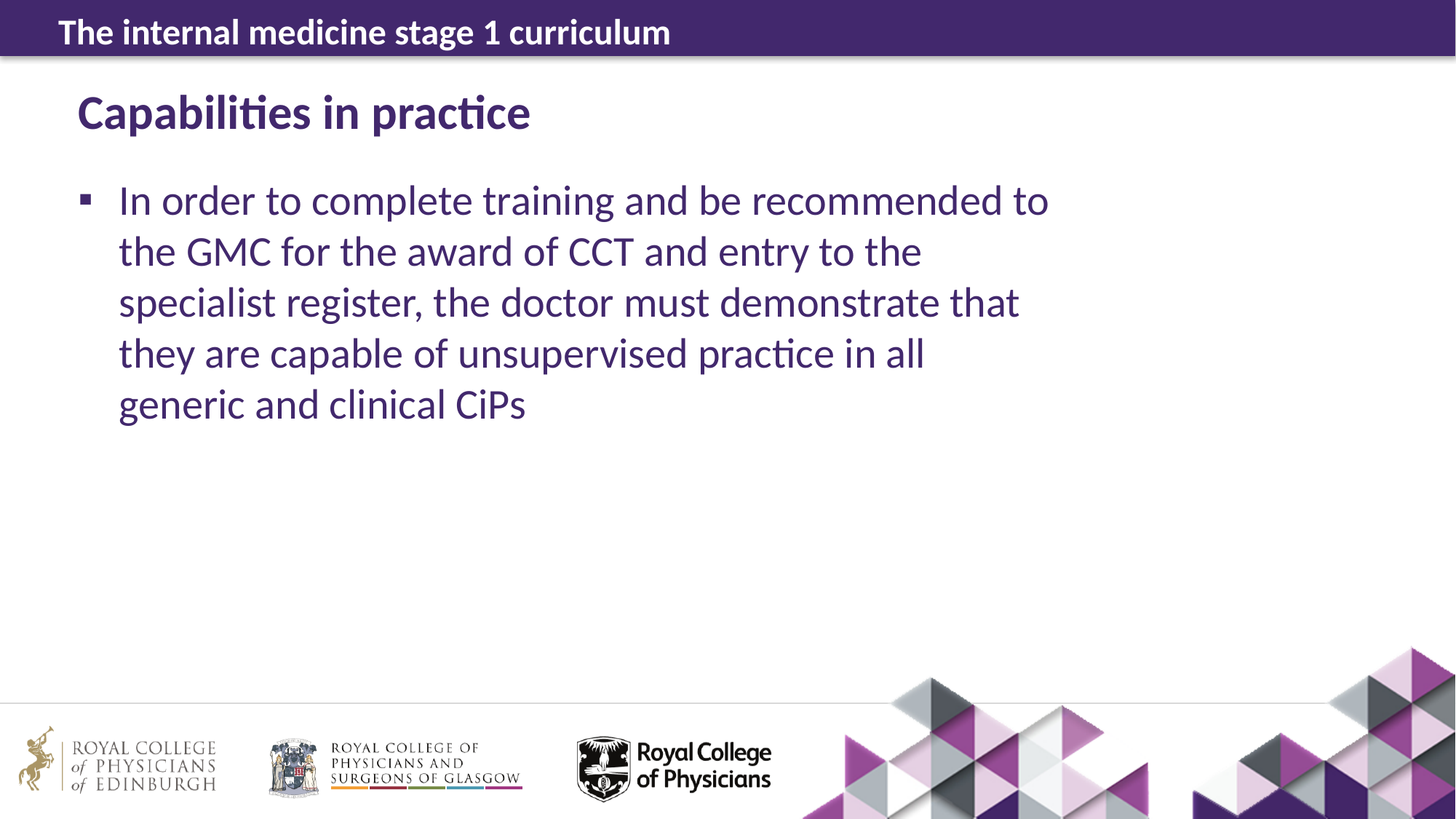

# Capabilities in practice
In order to complete training and be recommended to the GMC for the award of CCT and entry to the specialist register, the doctor must demonstrate that they are capable of unsupervised practice in all generic and clinical CiPs